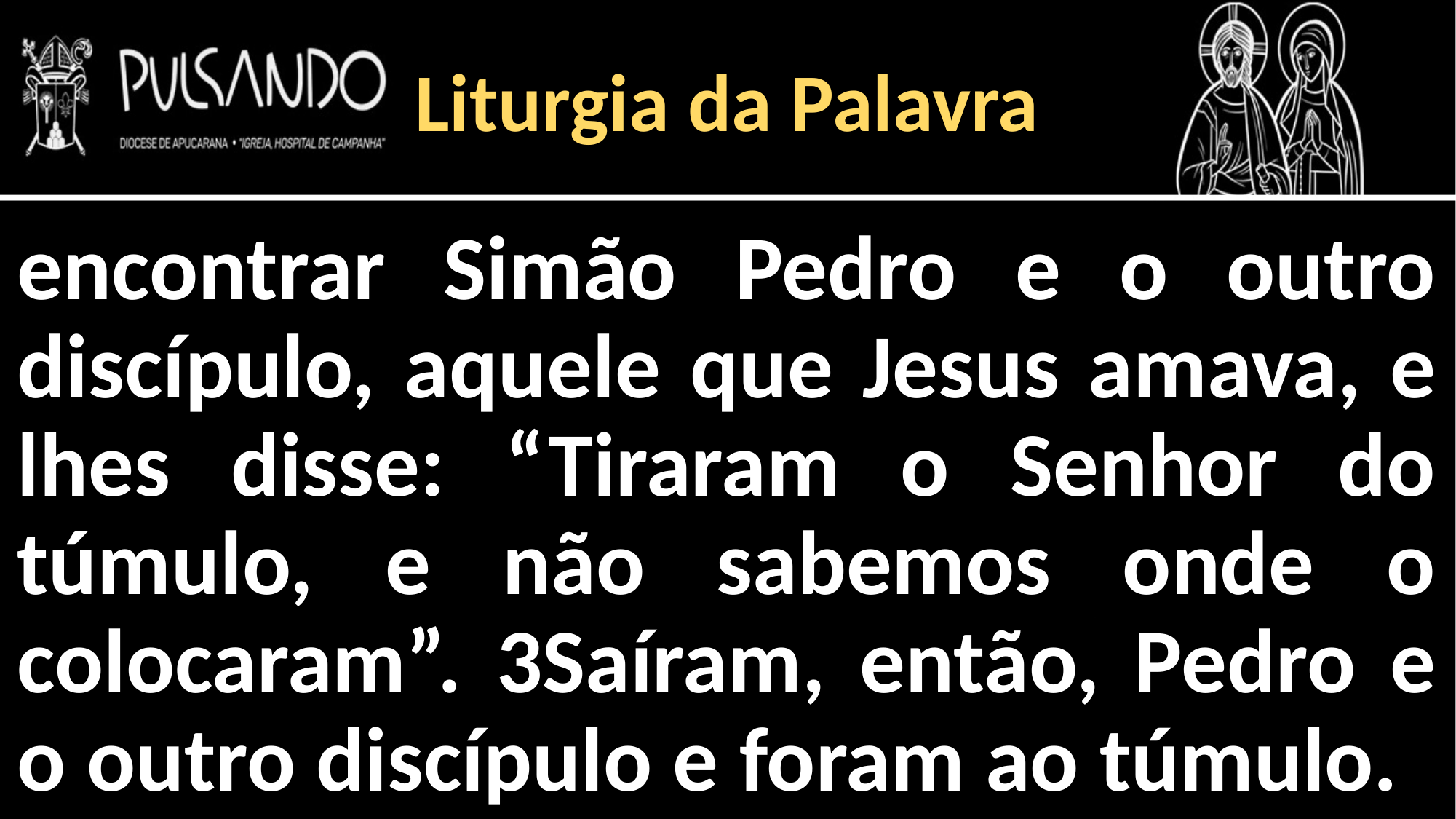

Liturgia da Palavra
encontrar Simão Pedro e o outro discípulo, aquele que Jesus amava, e lhes disse: “Tiraram o Senhor do túmulo, e não sabemos onde o colocaram”. 3Saíram, então, Pedro e o outro discípulo e foram ao túmulo.